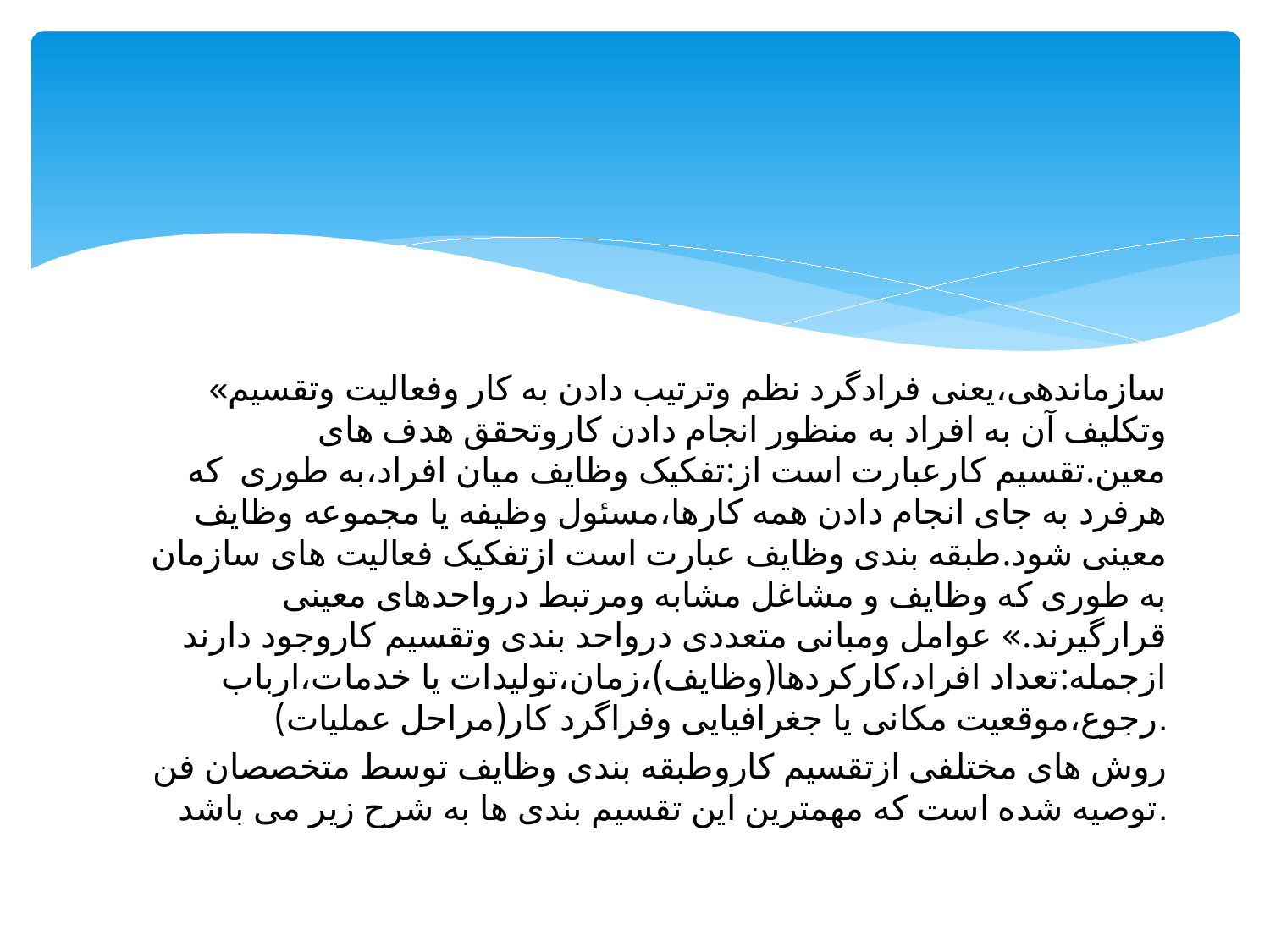

#
«سازماندهی،یعنی فرادگرد نظم وترتیب دادن به کار وفعالیت وتقسیم وتکلیف آن به افراد به منظور انجام دادن کاروتحقق هدف های معین.تقسیم کارعبارت است از:تفکیک وظایف میان افراد،به طوری  که هرفرد به جای انجام دادن همه کارها،مسئول وظیفه یا مجموعه وظایف معینی شود.طبقه بندی وظایف عبارت است ازتفکیک فعالیت های سازمان به طوری که وظایف و مشاغل مشابه ومرتبط درواحدهای معینی قرارگیرند.» عوامل ومبانی متعددی درواحد بندی وتقسیم کاروجود دارند ازجمله:تعداد افراد،کارکردها(وظایف)،زمان،تولیدات یا خدمات،ارباب رجوع،موقعیت مکانی یا جغرافیایی وفراگرد کار(مراحل عملیات).
روش های مختلفی ازتقسیم کاروطبقه بندی وظایف توسط متخصصان فن توصیه شده است که مهمترین این تقسیم بندی ها به شرح زیر می باشد.